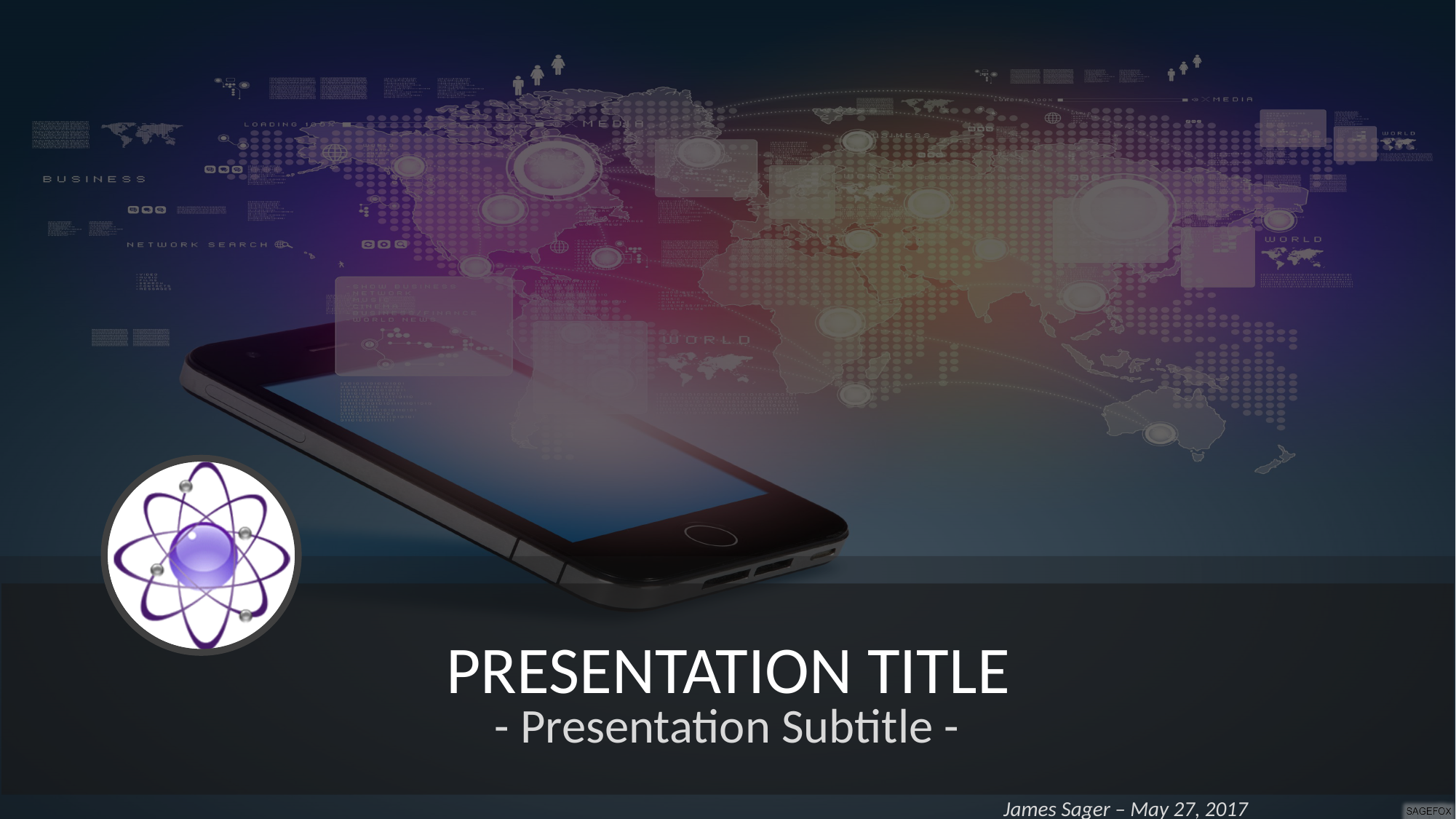

PRESENTATION TITLE
- Presentation Subtitle -
James Sager – May 27, 2017